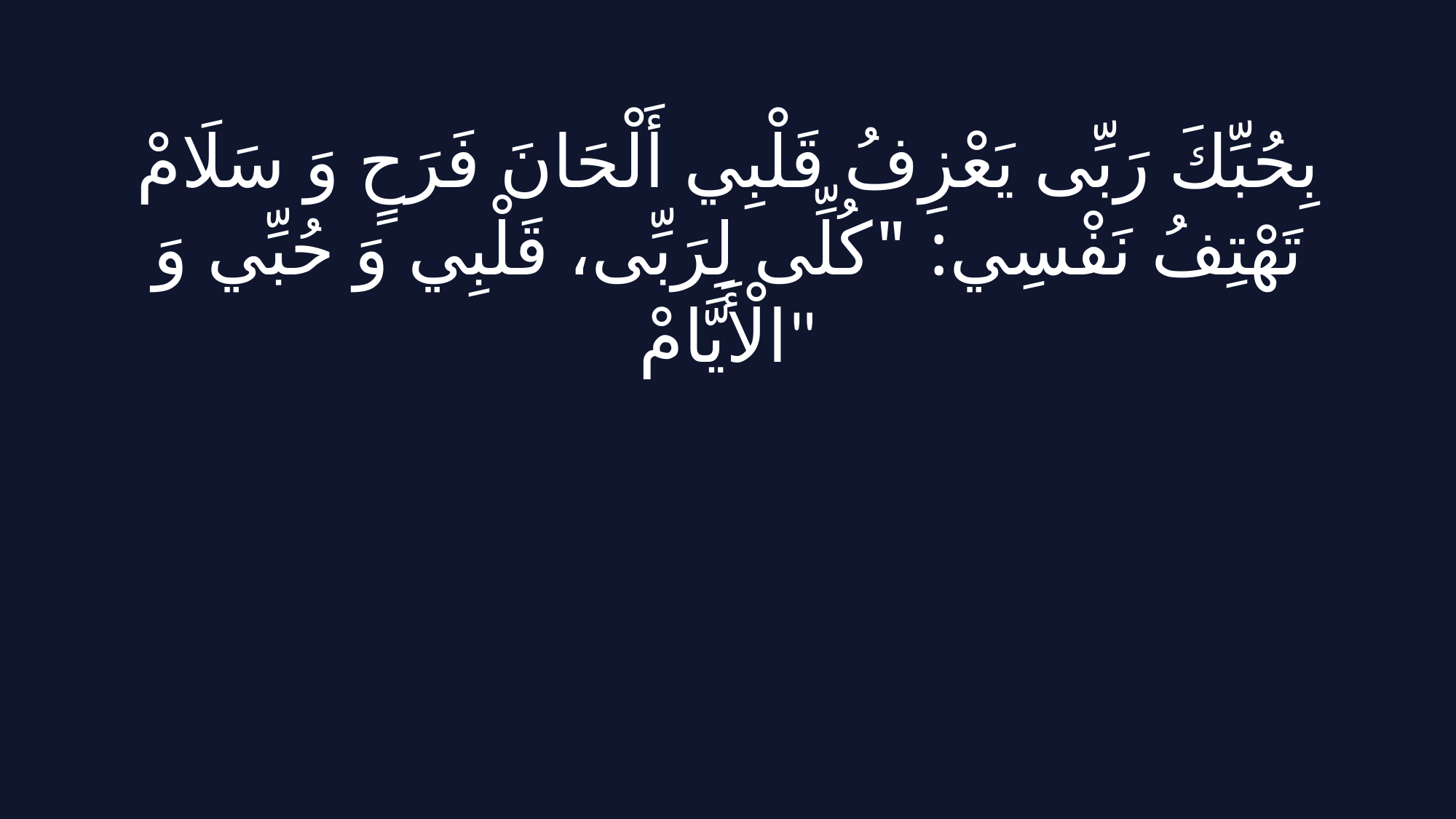

بِحُبِّكَ رَبِّى يَعْزِفُ قَلْبِي أَلْحَانَ فَرَحٍ وَ سَلَامْ
تَهْتِفُ نَفْسِي: "كُلِّى لِرَبِّى، قَلْبِي وَ حُبِّي وَ الْأَيَّامْ"